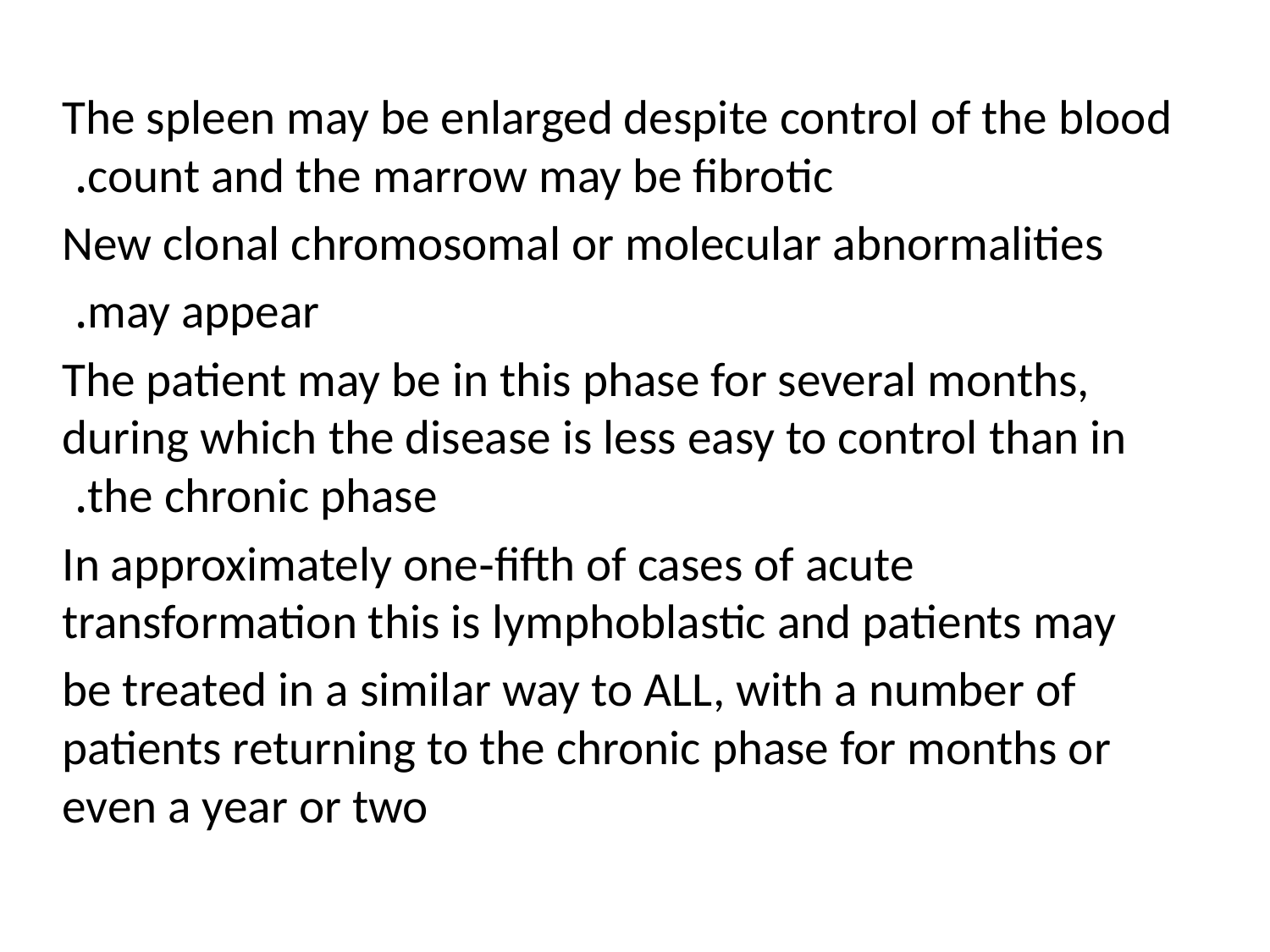

The spleen may be enlarged despite control of the blood count and the marrow may be fibrotic.
New clonal chromosomal or molecular abnormalities
may appear.
The patient may be in this phase for several months, during which the disease is less easy to control than in the chronic phase.
In approximately one‐fifth of cases of acute transformation this is lymphoblastic and patients may
be treated in a similar way to ALL, with a number of patients returning to the chronic phase for months or even a year or two